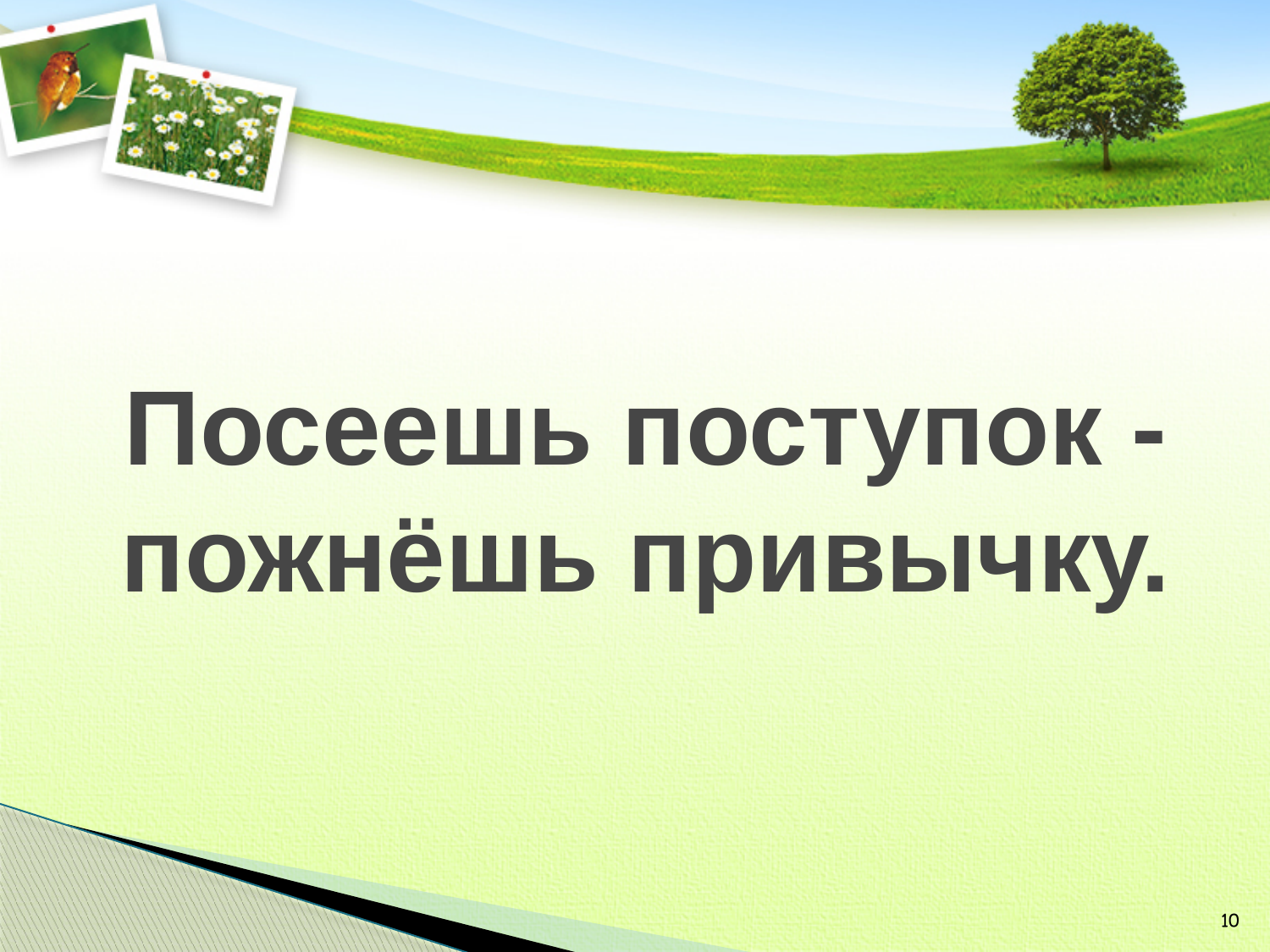

# Посеешь поступок - пожнёшь привычку.
10